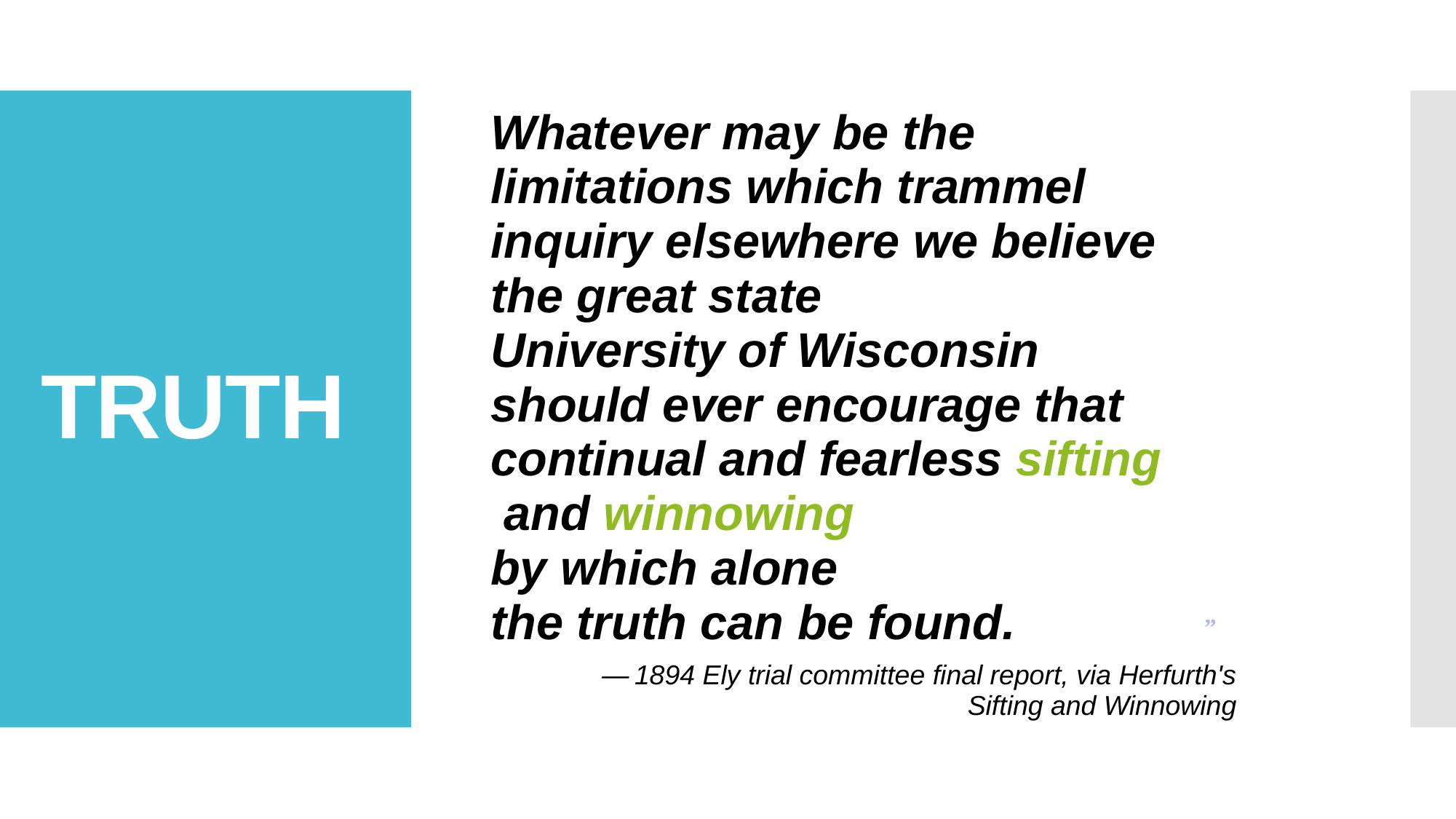

| Whatever may be the limitations which trammel inquiry elsewhere we believe the great state University of Wisconsin should ever encourage that continual and fearless sifting and winnowing  by which alone the truth can be found. | ” |  |
| --- | --- | --- |
| — 1894 Ely trial committee final report, via Herfurth's  Sifting and Winnowing |  |  |
# TRUTH